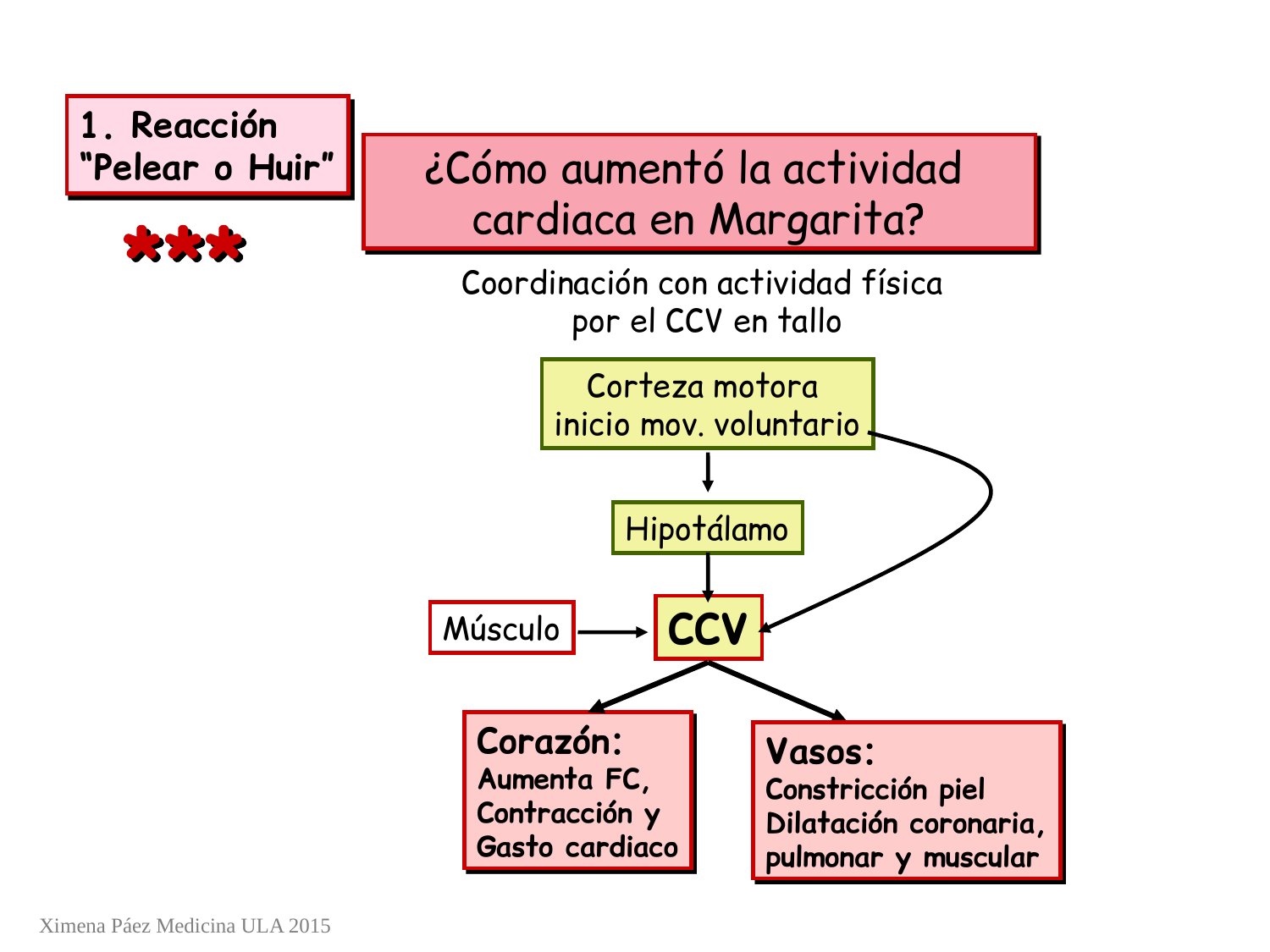

1. Reacción
“Pelear o Huir”
¿Cómo aumentó la actividad
cardiaca en Margarita?
***
Coordinación con actividad física
por el CCV en tallo
Corteza motora
inicio mov. voluntario

Hipotálamo

CCV
Músculo

Corazón:
Aumenta FC,
Contracción y
Gasto cardiaco
Vasos:
Constricción piel
Dilatación coronaria,
pulmonar y muscular
Ximena Páez Medicina ULA 2015